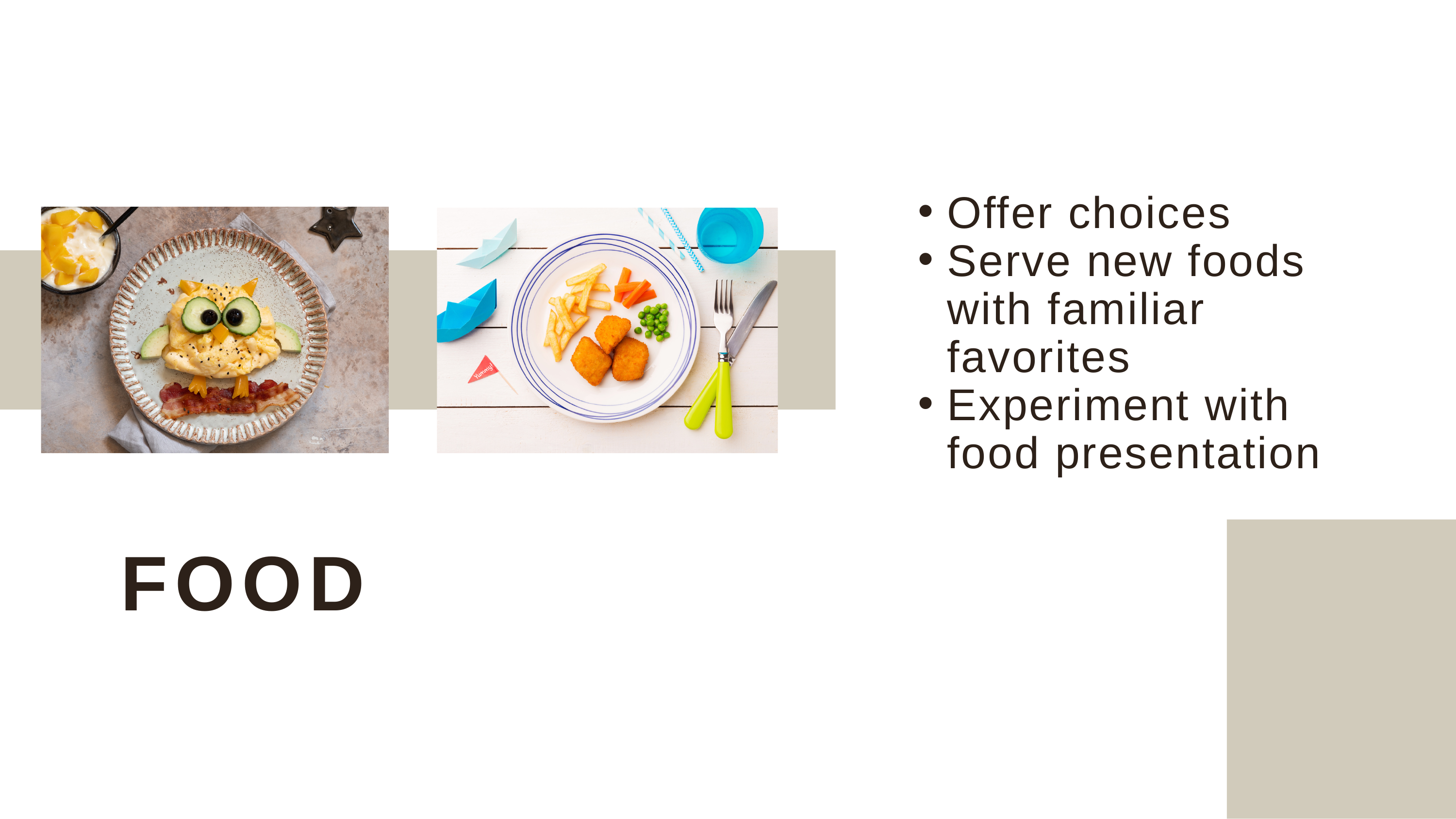

Offer choices
Serve new foods with familiar favorites
Experiment with food presentation

FOOD